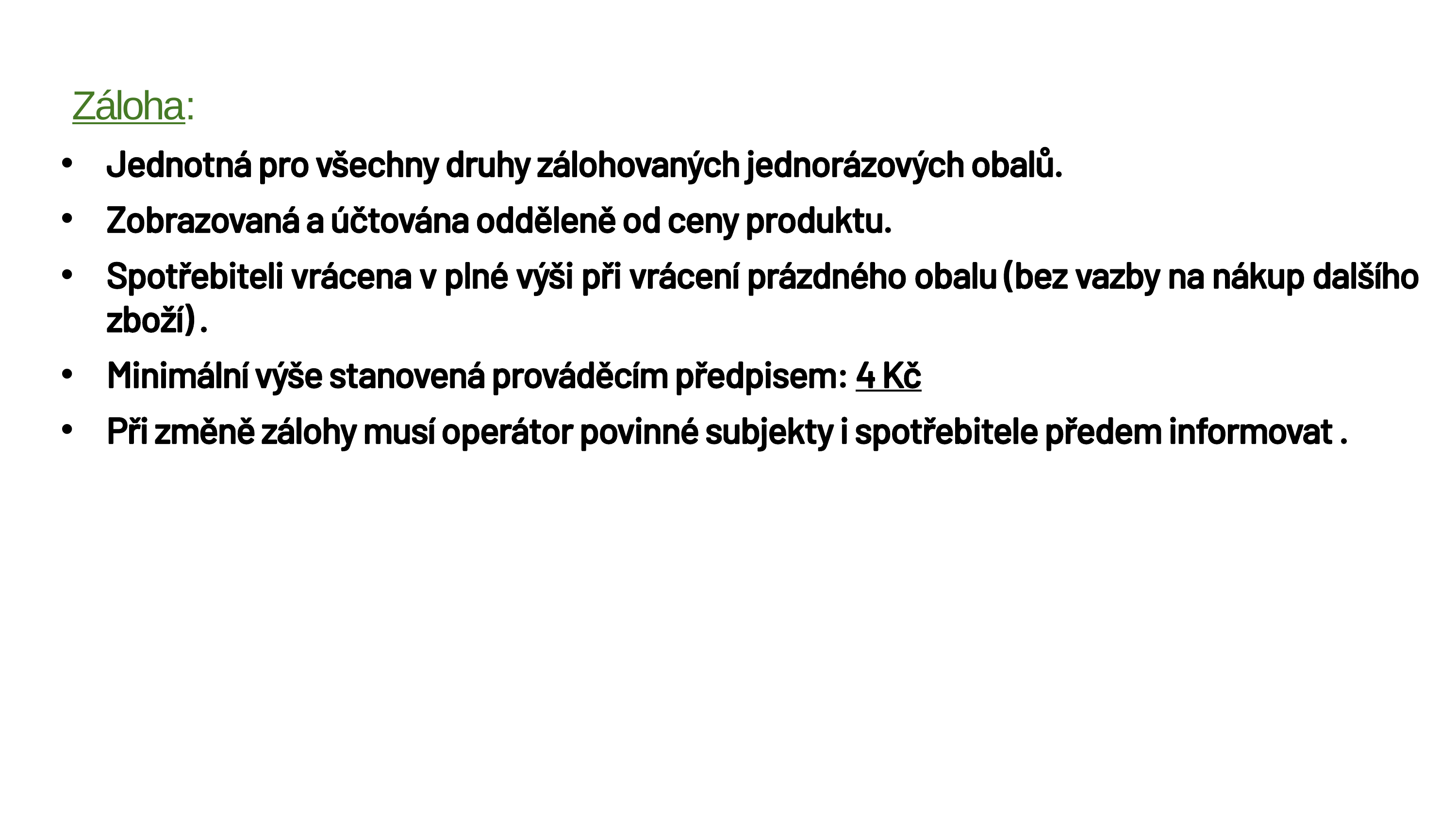

Záloha:
Jednotná pro všechny druhy zálohovaných jednorázových obalů.
Zobrazovaná a účtována odděleně od ceny produktu.
Spotřebiteli vrácena v plné výši při vrácení prázdného obalu (bez vazby na nákup dalšího zboží) .
Minimální výše stanovená prováděcím předpisem: 4 Kč
Při změně zálohy musí operátor povinné subjekty i spotřebitele předem informovat .